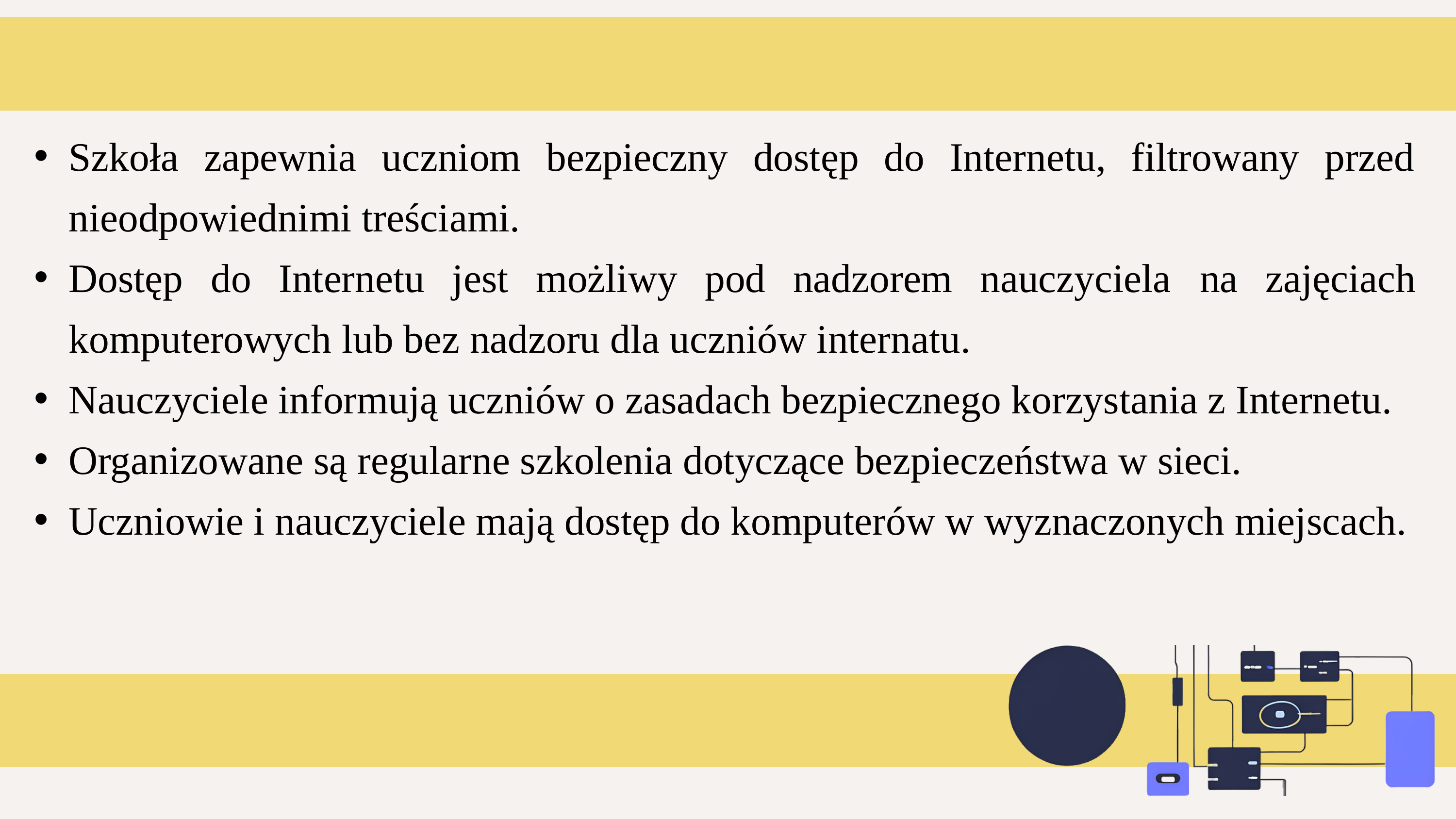

Szkoła zapewnia uczniom bezpieczny dostęp do Internetu, filtrowany przed nieodpowiednimi treściami.
Dostęp do Internetu jest możliwy pod nadzorem nauczyciela na zajęciach komputerowych lub bez nadzoru dla uczniów internatu.
Nauczyciele informują uczniów o zasadach bezpiecznego korzystania z Internetu.
Organizowane są regularne szkolenia dotyczące bezpieczeństwa w sieci.
Uczniowie i nauczyciele mają dostęp do komputerów w wyznaczonych miejscach.